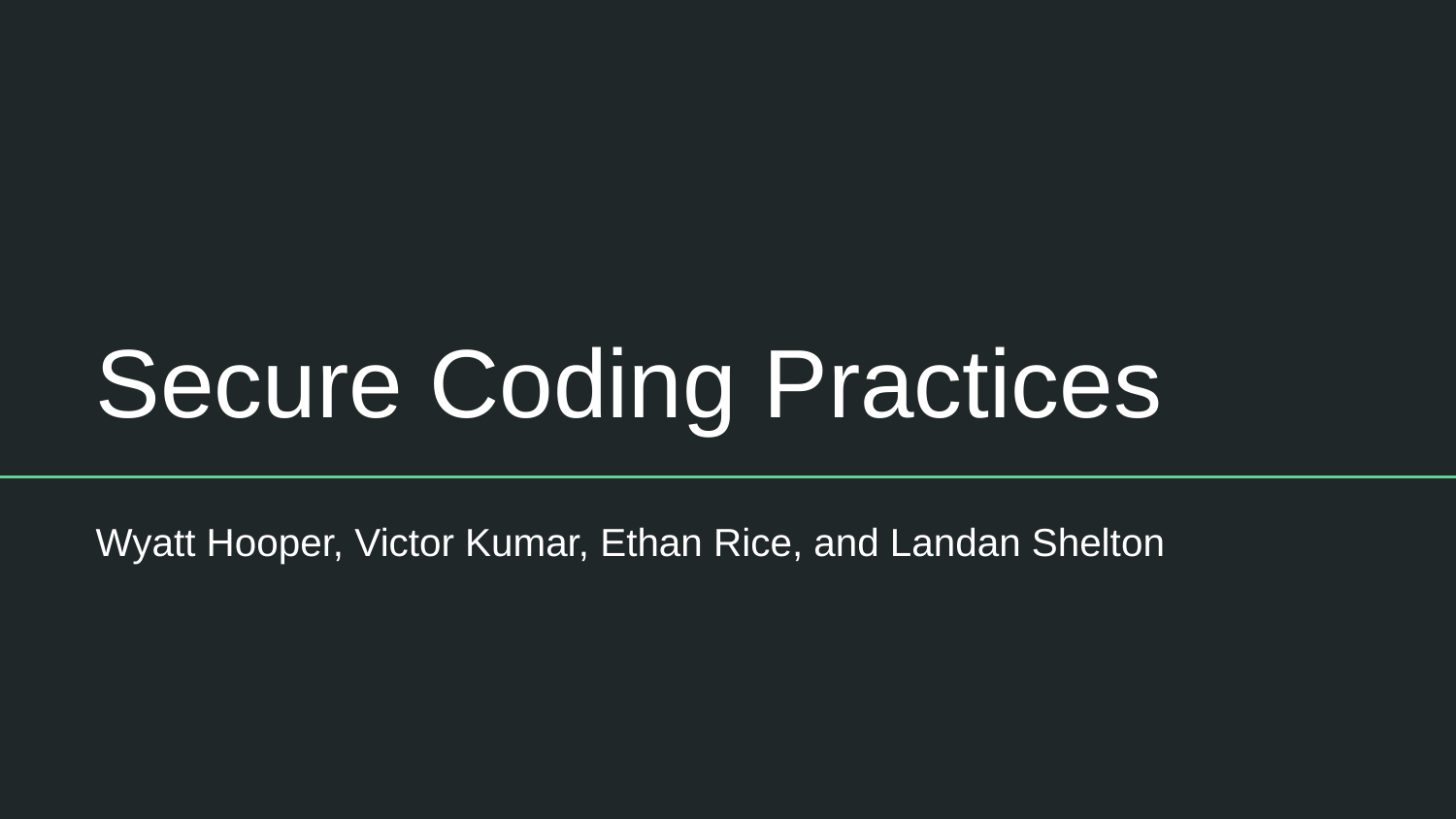

# Secure Coding Practices
Wyatt Hooper, Victor Kumar, Ethan Rice, and Landan Shelton